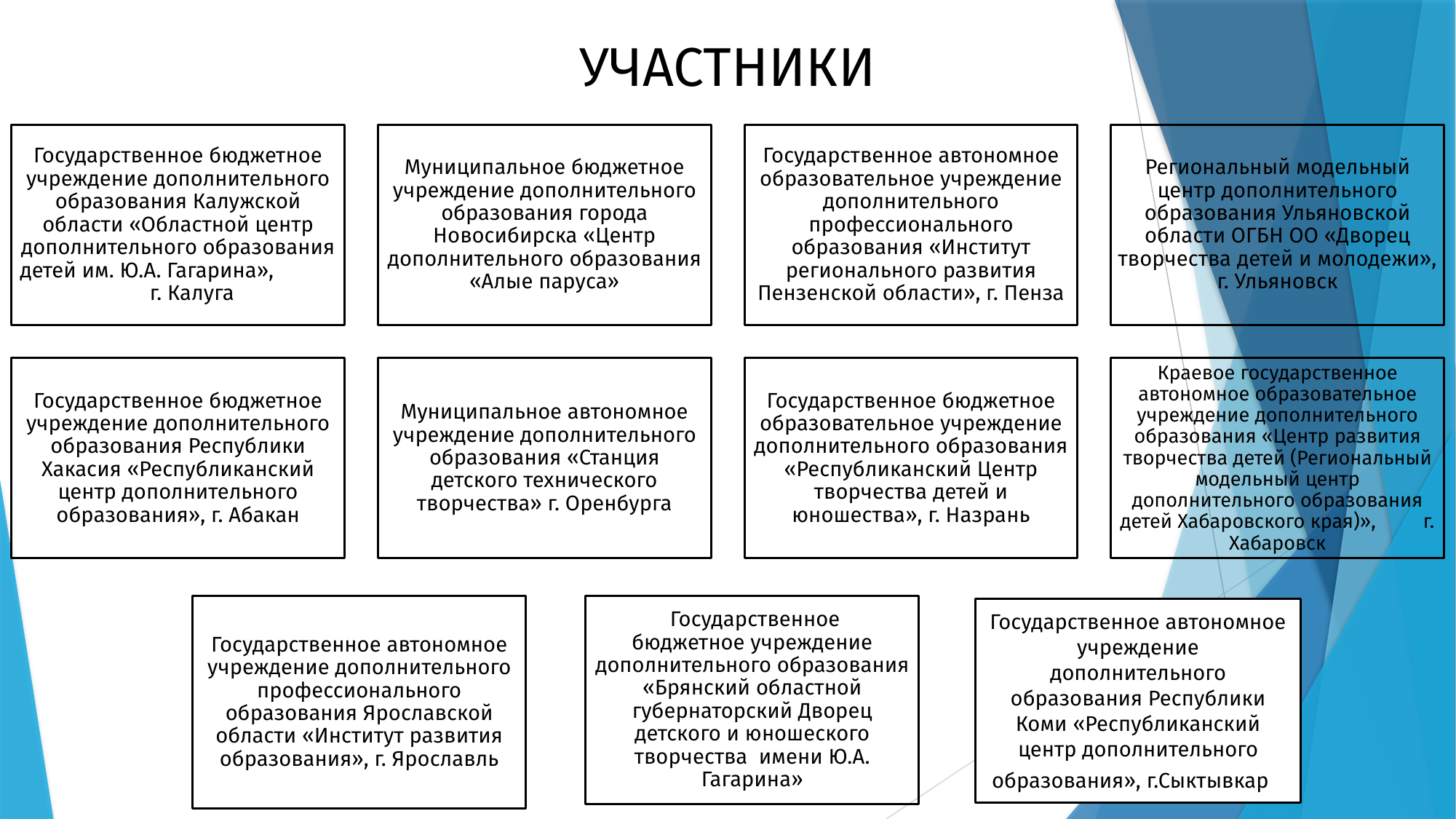

# УЧАСТНИКИ
Государственное бюджетное учреждение дополнительного образования Калужской области «Областной центр дополнительного образования детей им. Ю.А. Гагарина»,                 г. Калуга
Муниципальное бюджетное учреждение дополнительного образования города Новосибирска «Центр дополнительного образования «Алые паруса»
Государственное автономное образовательное учреждение дополнительного профессионального образования «Институт регионального развития Пензенской области», г. Пенза
Региональный модельный центр дополнительного образования Ульяновской области ОГБН ОО «Дворец творчества детей и молодежи», г. Ульяновск
Государственное бюджетное учреждение дополнительного образования Республики Хакасия «Республиканский центр дополнительного образования», г. Абакан
Муниципальное автономное учреждение дополнительного образования «Станция детского технического творчества» г. Оренбурга
Государственное бюджетное образовательное учреждение дополнительного образования «Республиканский Центр творчества детей и юношества», г. Назрань
Краевое государственное автономное образовательное учреждение дополнительного образования «Центр развития творчества детей (Региональный модельный центр дополнительного образования детей Хабаровского края)»,         г. Хабаровск
Государственное автономное учреждение дополнительного профессионального образования Ярославской области «Институт развития образования», г. Ярославль
 Государственное бюджетное учреждение дополнительного образования «Брянский областной губернаторский Дворец детского и юношеского творчества  имени Ю.А. Гагарина»
Государственное автономное учреждение дополнительного образования Республики Коми «Республиканский центр дополнительного образования», г.Сыктывкар»